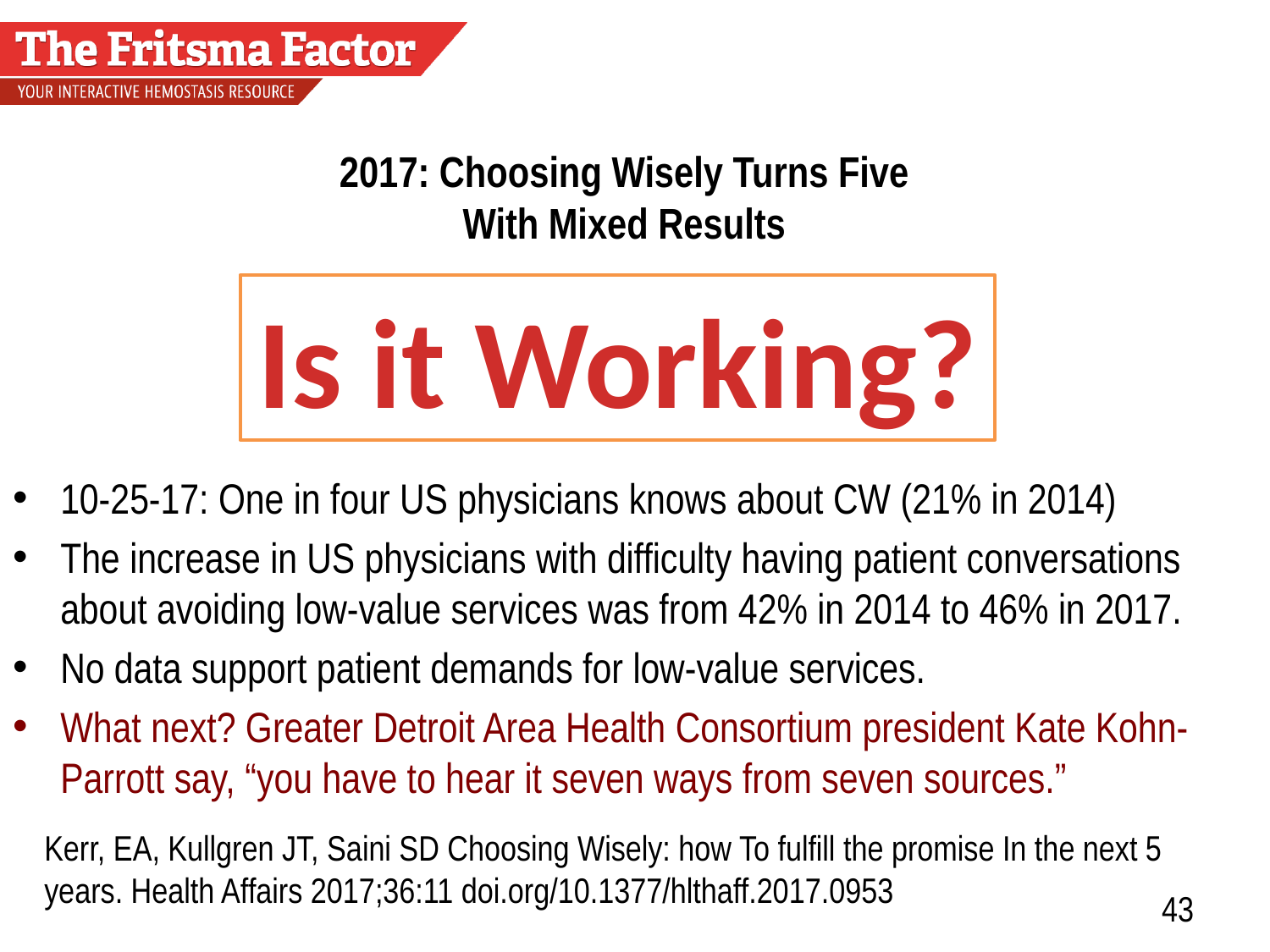

# 2017: Choosing Wisely Turns Five With Mixed Results
Is it Working?
10-25-17: One in four US physicians knows about CW (21% in 2014)
The increase in US physicians with difficulty having patient conversations about avoiding low-value services was from 42% in 2014 to 46% in 2017.
No data support patient demands for low-value services.
What next? Greater Detroit Area Health Consortium president Kate Kohn-Parrott say, “you have to hear it seven ways from seven sources.”
Kerr, EA, Kullgren JT, Saini SD Choosing Wisely: how To fulfill the promise In the next 5 years. Health Affairs 2017;36:11 doi.org/10.1377/hlthaff.2017.0953
43